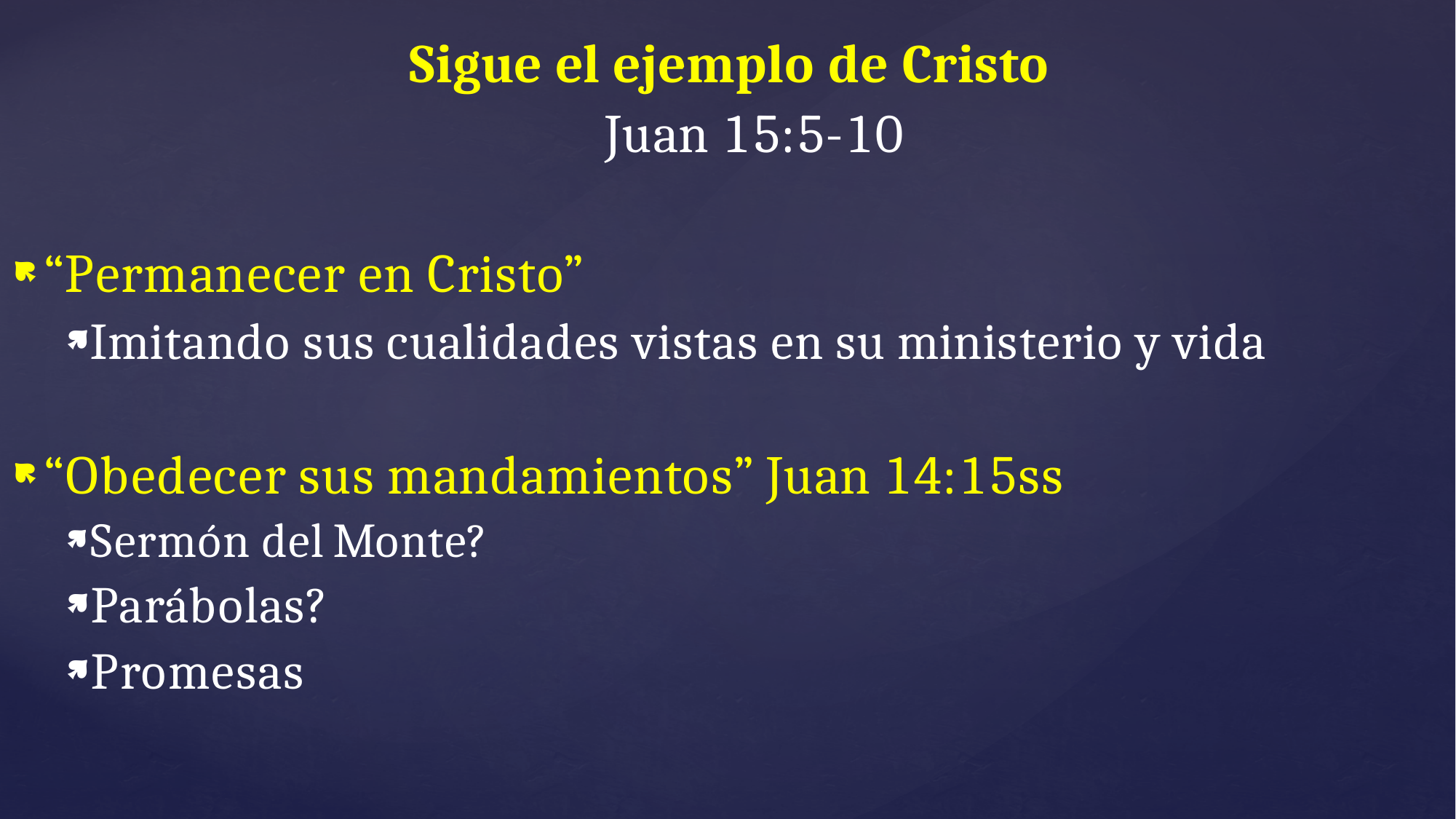

Sigue el ejemplo de Cristo
Juan 15:5-10

“Permanecer en Cristo”
Imitando sus cualidades vistas en su ministerio y vida

“Obedecer sus mandamientos” Juan 14:15ss
Sermón del Monte?
Parábolas?
Promesas